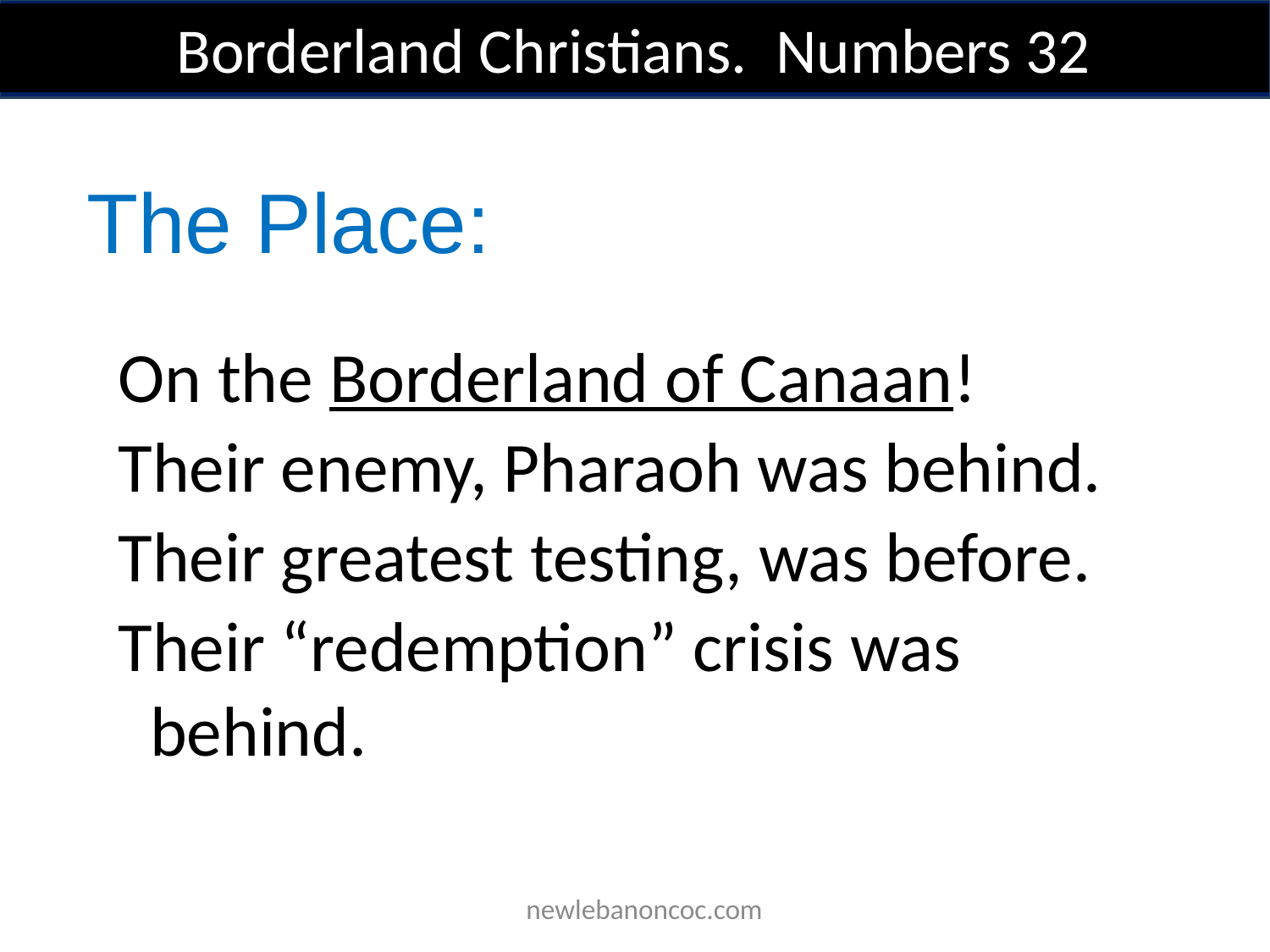

Borderland Christians.  Numbers 32
The Place:

On the Borderland of Canaan!
Their enemy, Pharaoh was behind.
Their greatest testing, was before.
Their “redemption” crisis was behind.
   newlebanoncoc.com